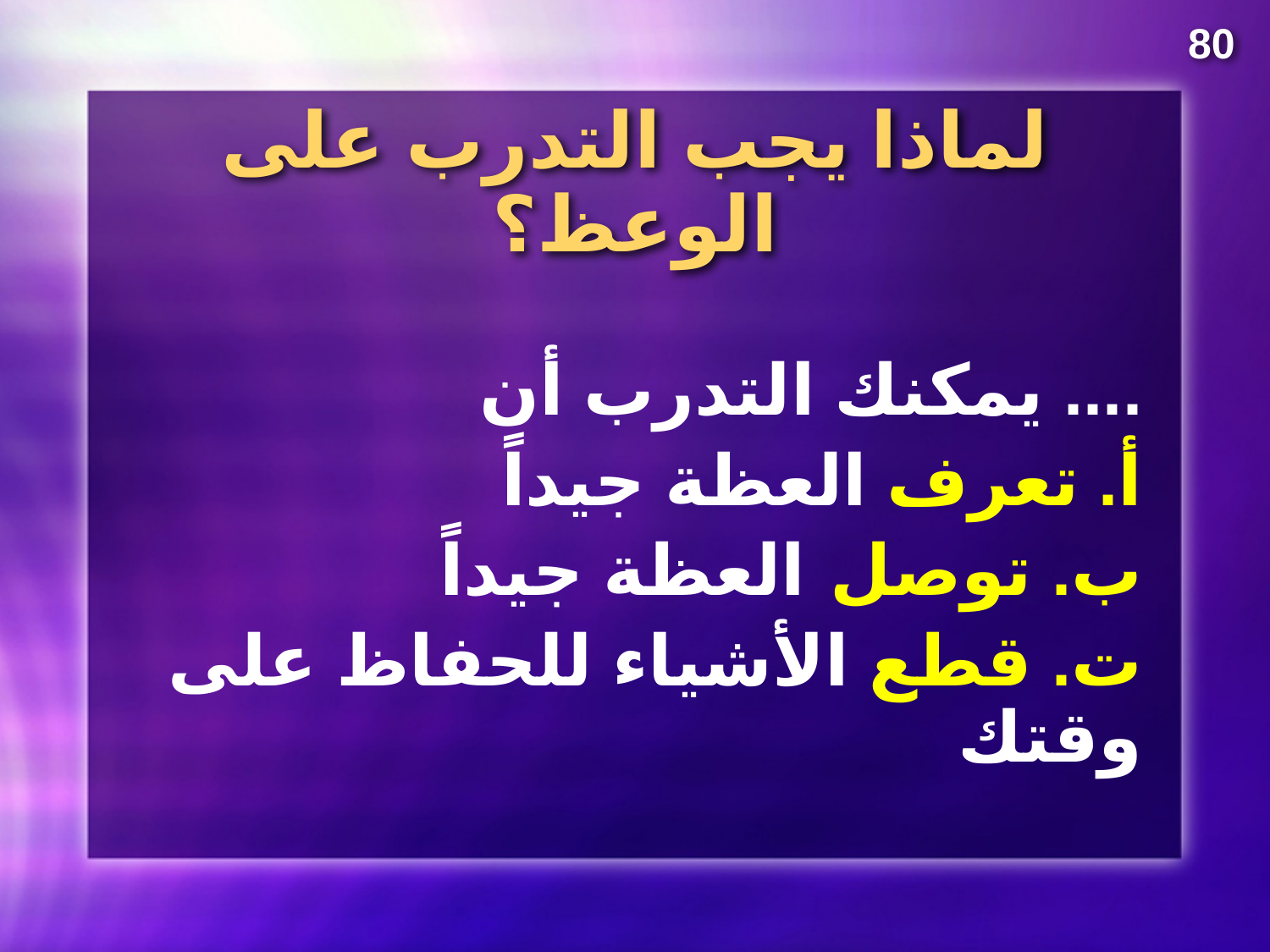

80
# لماذا يجب التدرب على الوعظ؟
يمكنك التدرب أن ....
أ. تعرف العظة جيداً
ب. توصل العظة جيداً
ت. قطع الأشياء للحفاظ على وقتك